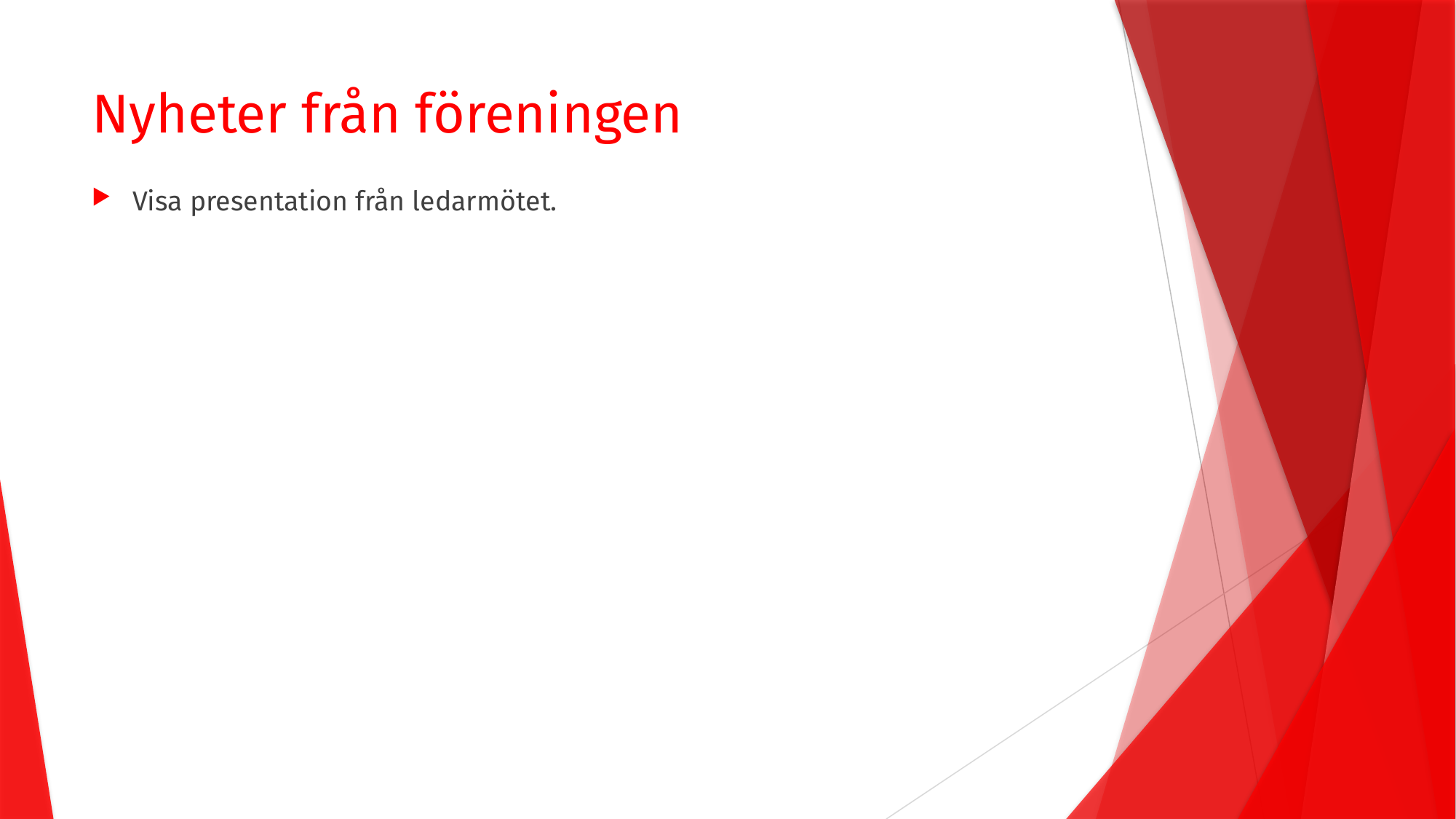

# Nyheter från föreningen
Visa presentation från ledarmötet.